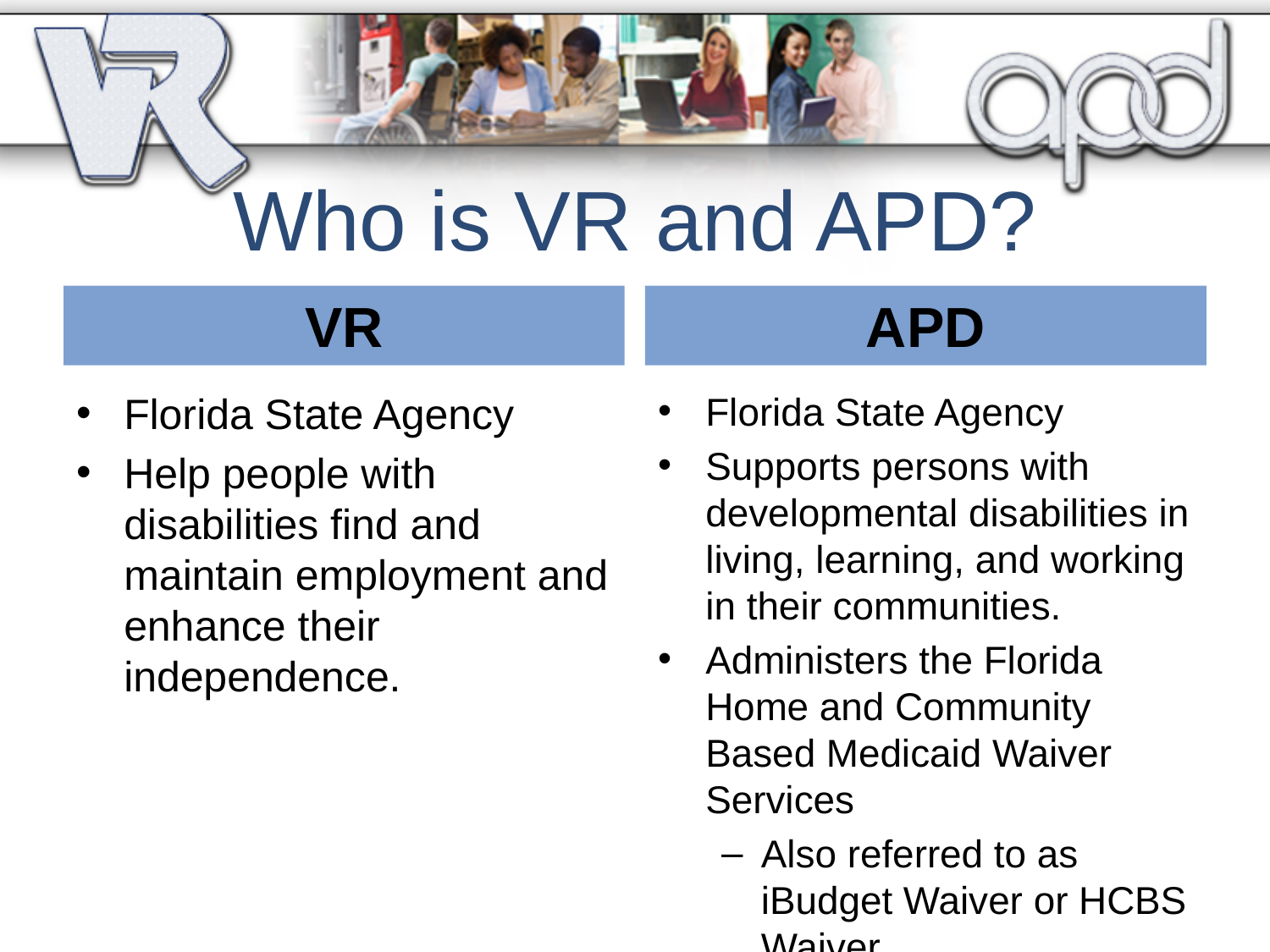

# Who is VR and APD?
VR
APD
Florida State Agency
Help people with disabilities find and maintain employment and enhance their independence.

Florida State Agency
Supports persons with developmental disabilities in living, learning, and working in their communities.
Administers the Florida Home and Community Based Medicaid Waiver Services
Also referred to as iBudget Waiver or HCBS Waiver